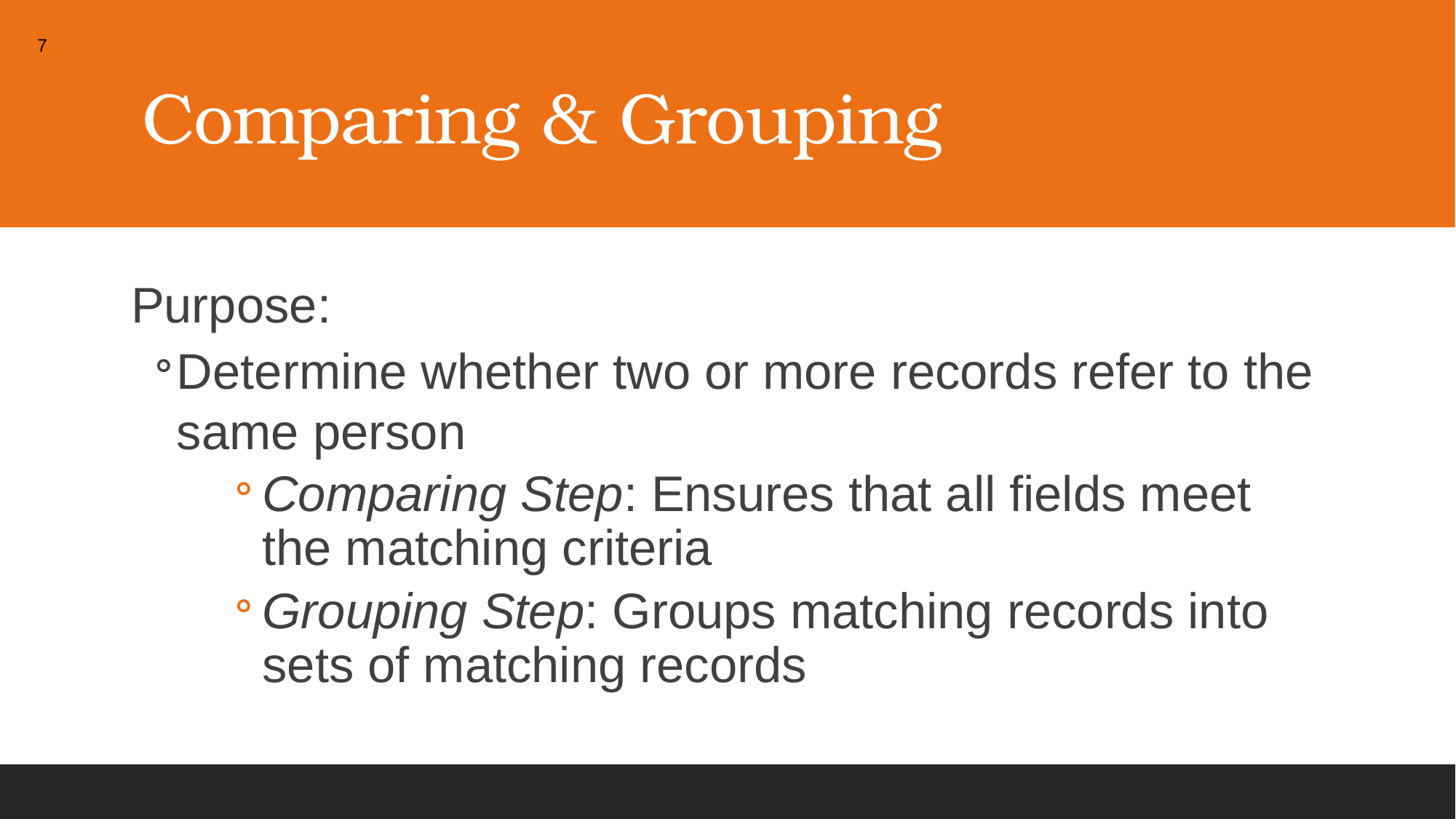

7
# Comparing & Grouping
Purpose:
Determine whether two or more records refer to the same person
Comparing Step: Ensures that all fields meet the matching criteria
Grouping Step: Groups matching records into sets of matching records